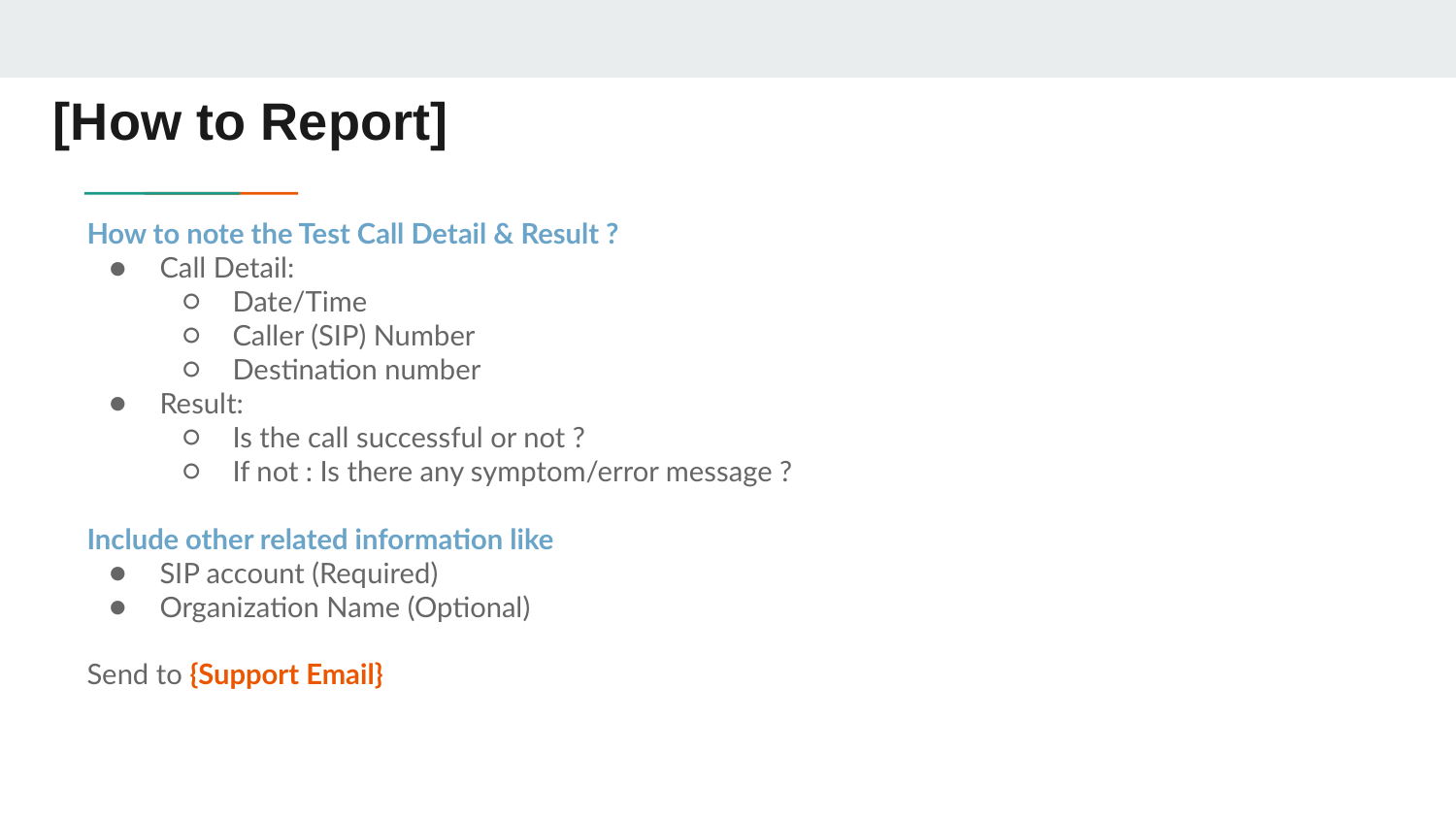

# [How to Report]
How to note the Test Call Detail & Result ?
Call Detail:
Date/Time
Caller (SIP) Number
Destination number
Result:
Is the call successful or not ?
If not : Is there any symptom/error message ?

Include other related information like
SIP account (Required)
Organization Name (Optional)

Send to {Support Email}